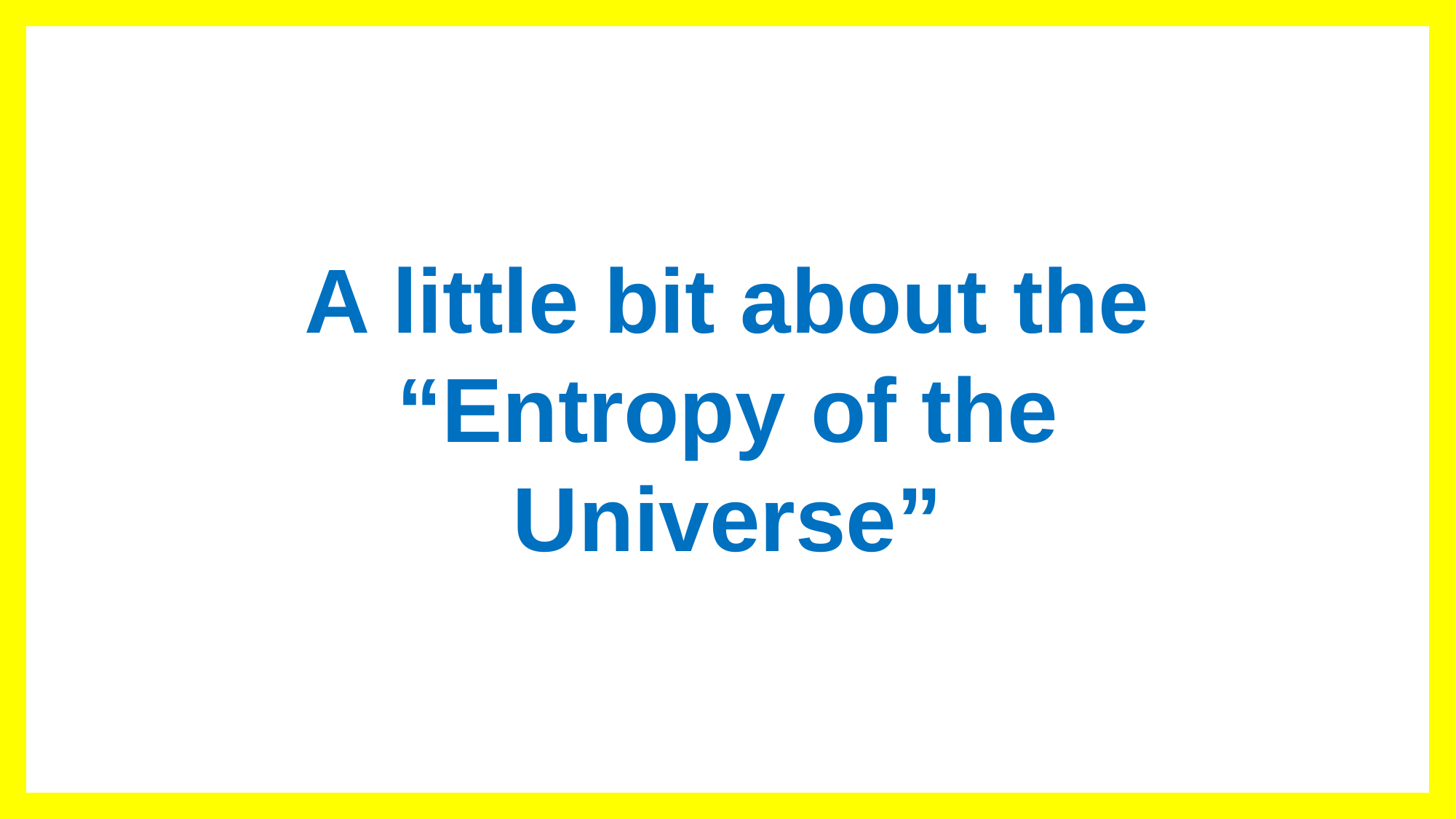

A little bit about the “Entropy of the Universe”